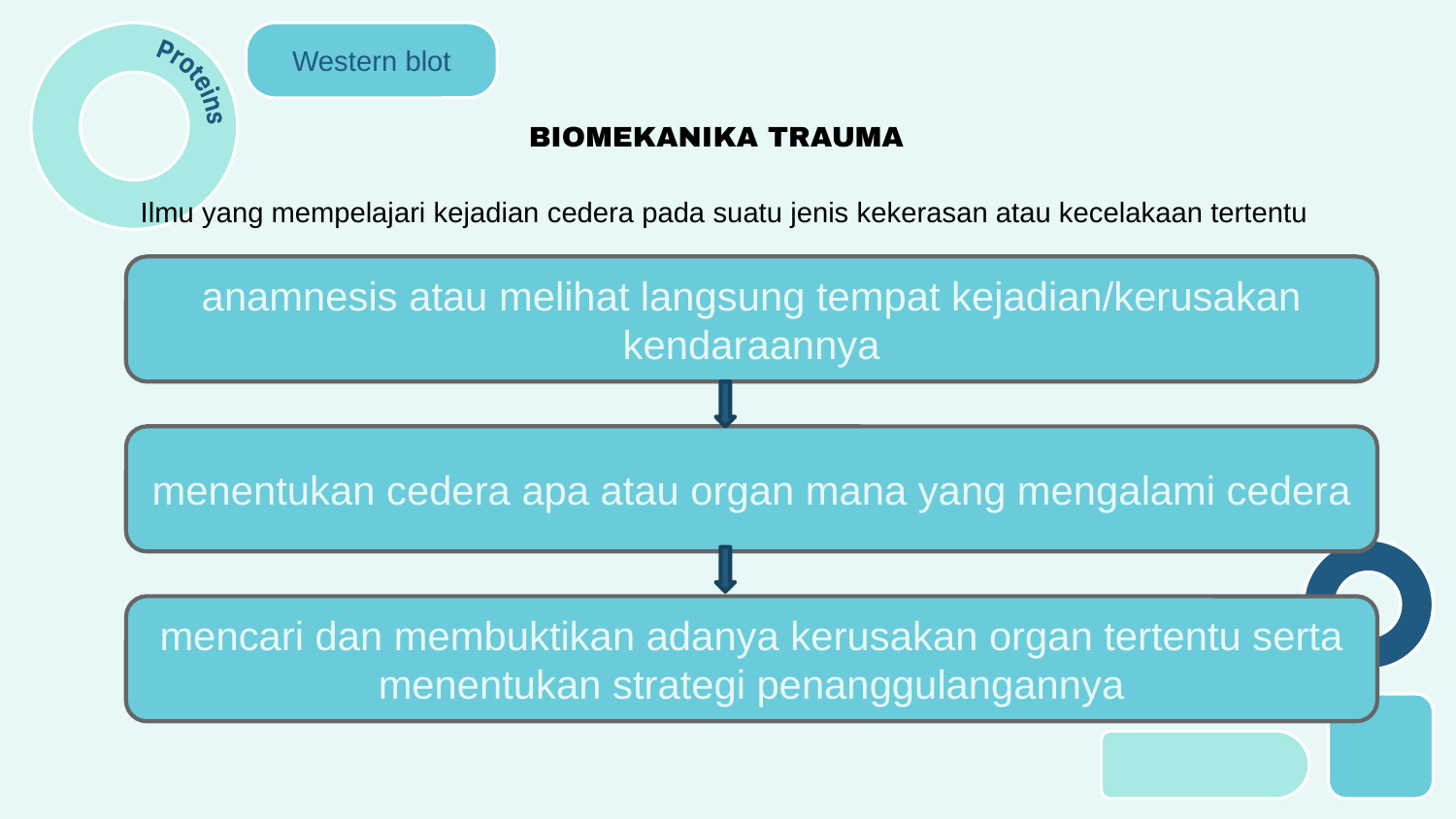

BIOMEKANIKA TRAUMA
Ilmu yang mempelajari kejadian cedera pada suatu jenis kekerasan atau kecelakaan tertentu
anamnesis atau melihat langsung tempat kejadian/kerusakan kendaraannya

menentukan cedera apa atau organ mana yang mengalami cedera

mencari dan membuktikan adanya kerusakan organ tertentu serta menentukan strategi penanggulangannya